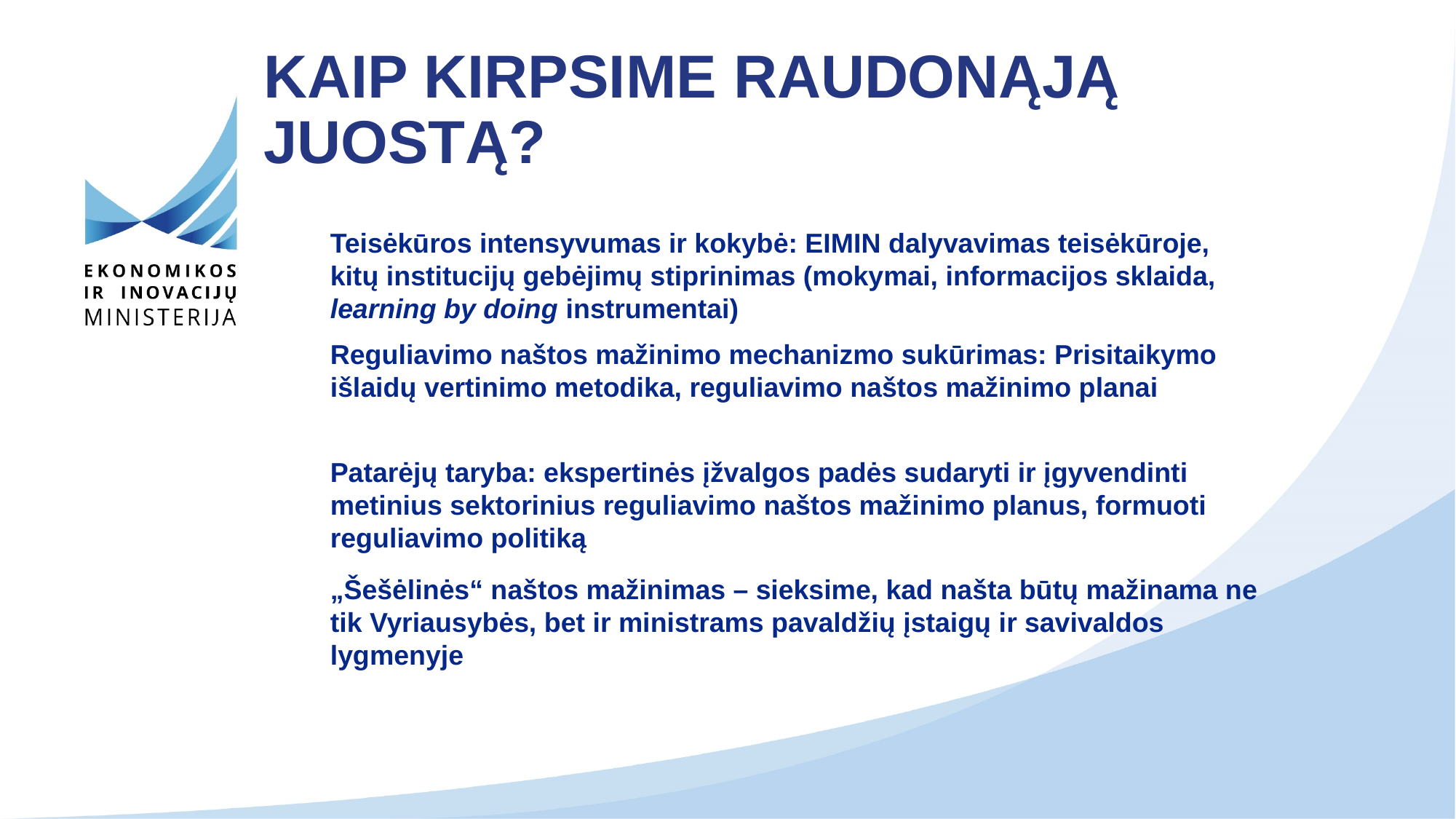

# KAIP KIRPSIME RAUDONĄJĄ JUOSTĄ?
Teisėkūros intensyvumas ir kokybė: EIMIN dalyvavimas teisėkūroje, kitų institucijų gebėjimų stiprinimas (mokymai, informacijos sklaida, learning by doing instrumentai)

Reguliavimo naštos mažinimo mechanizmo sukūrimas: Prisitaikymo išlaidų vertinimo metodika, reguliavimo naštos mažinimo planai
2014 m
Administracinė
našta
Patarėjų taryba: ekspertinės įžvalgos padės sudaryti ir įgyvendinti metinius sektorinius reguliavimo naštos mažinimo planus, formuoti reguliavimo politiką
Prisitaikymo
 išlaido
2021 m.
„Šešėlinės“ naštos mažinimas – sieksime, kad našta būtų mažinama ne tik Vyriausybės, bet ir ministrams pavaldžių įstaigų ir savivaldos lygmenyje